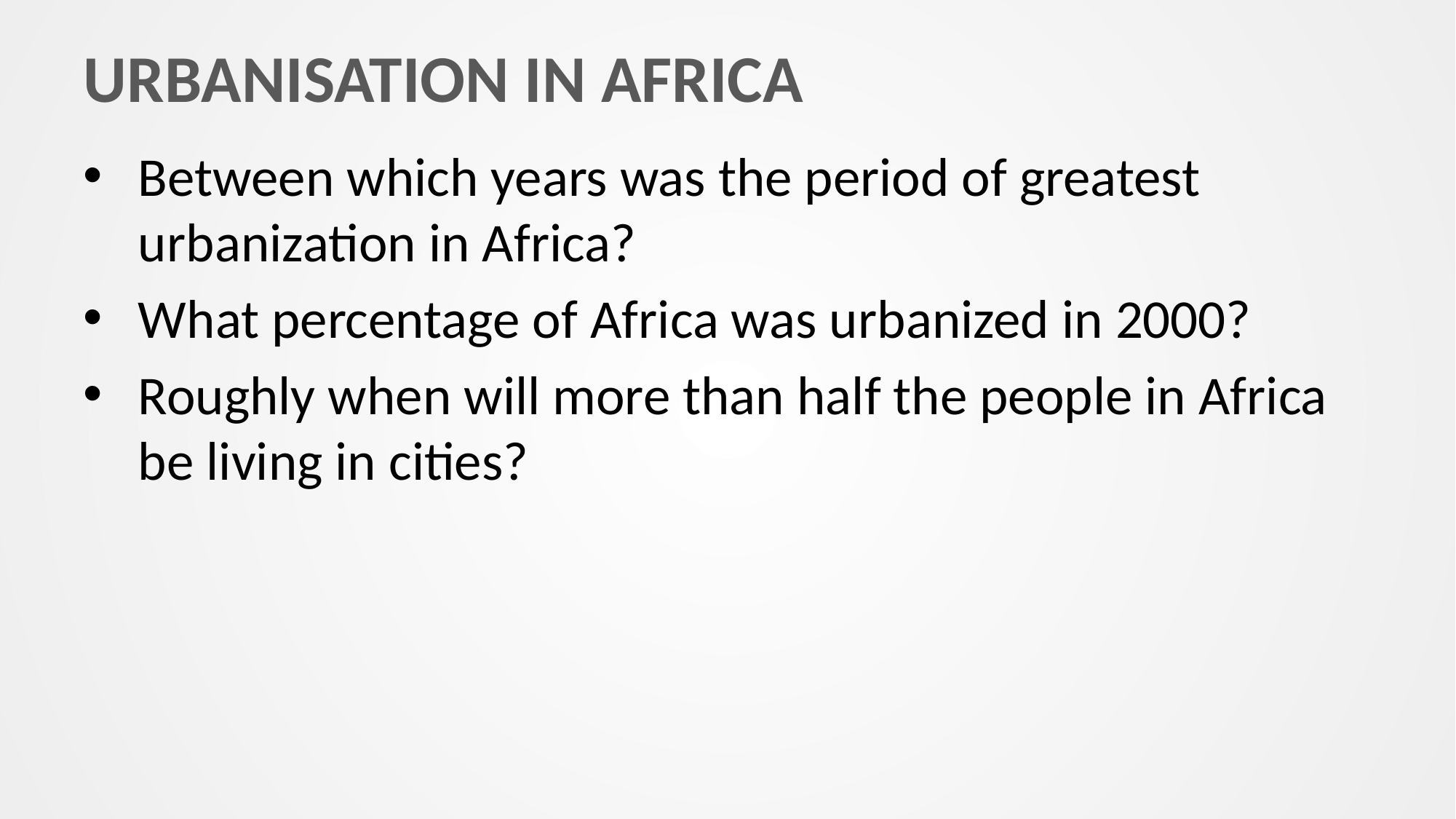

# URBANISATION IN AFRICA
Between which years was the period of greatest urbanization in Africa?
What percentage of Africa was urbanized in 2000?
Roughly when will more than half the people in Africa be living in cities?